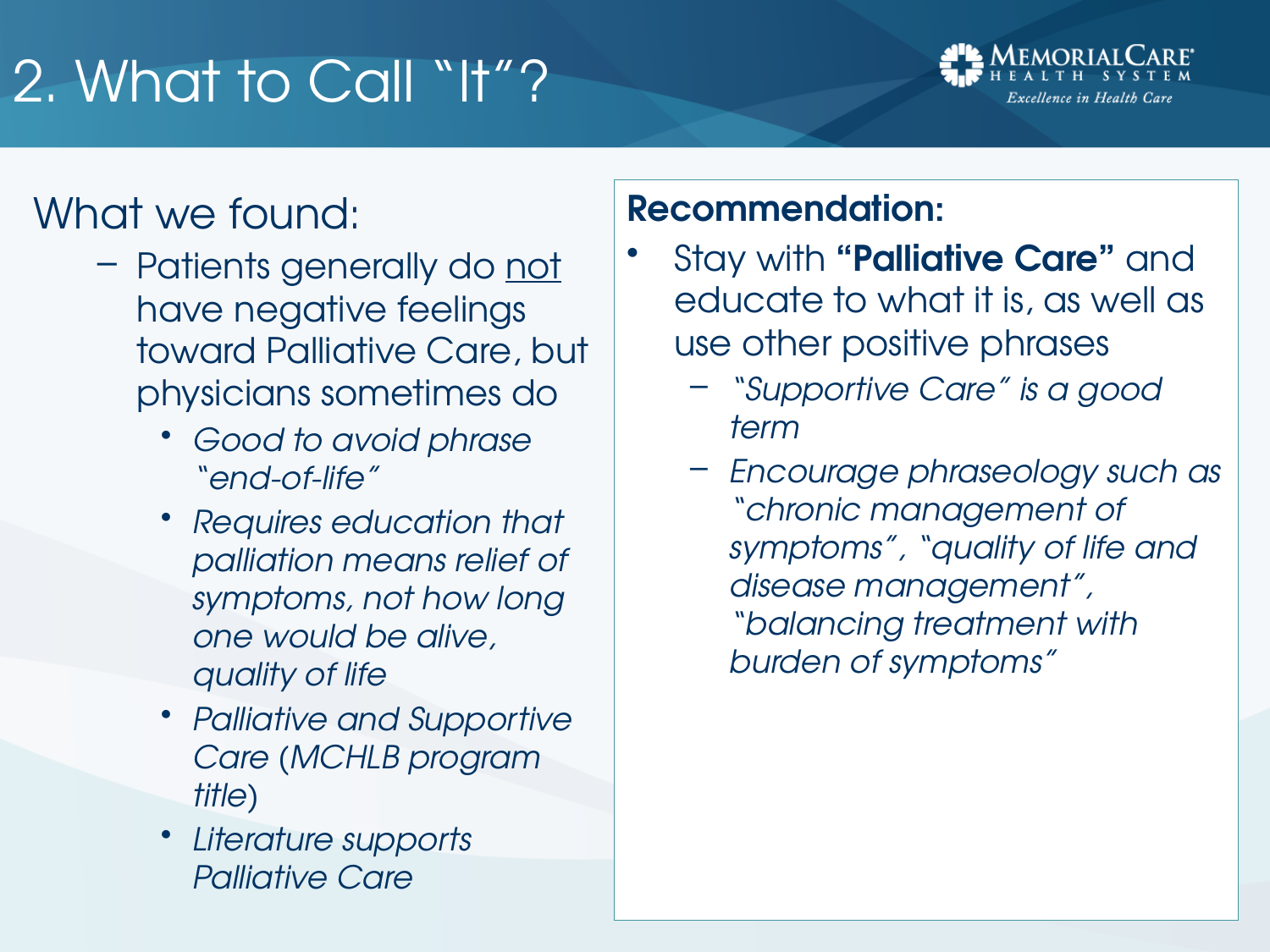

# 2. What to Call “It”?
What we found:
Patients generally do not have negative feelings toward Palliative Care, but physicians sometimes do
Good to avoid phrase “end-of-life”
Requires education that palliation means relief of symptoms, not how long one would be alive, quality of life
Palliative and Supportive Care (MCHLB program title)
Literature supports Palliative Care

Recommendation:
Stay with “Palliative Care” and educate to what it is, as well as use other positive phrases
“Supportive Care” is a good term
Encourage phraseology such as “chronic management of symptoms”, “quality of life and disease management”, “balancing treatment with burden of symptoms”